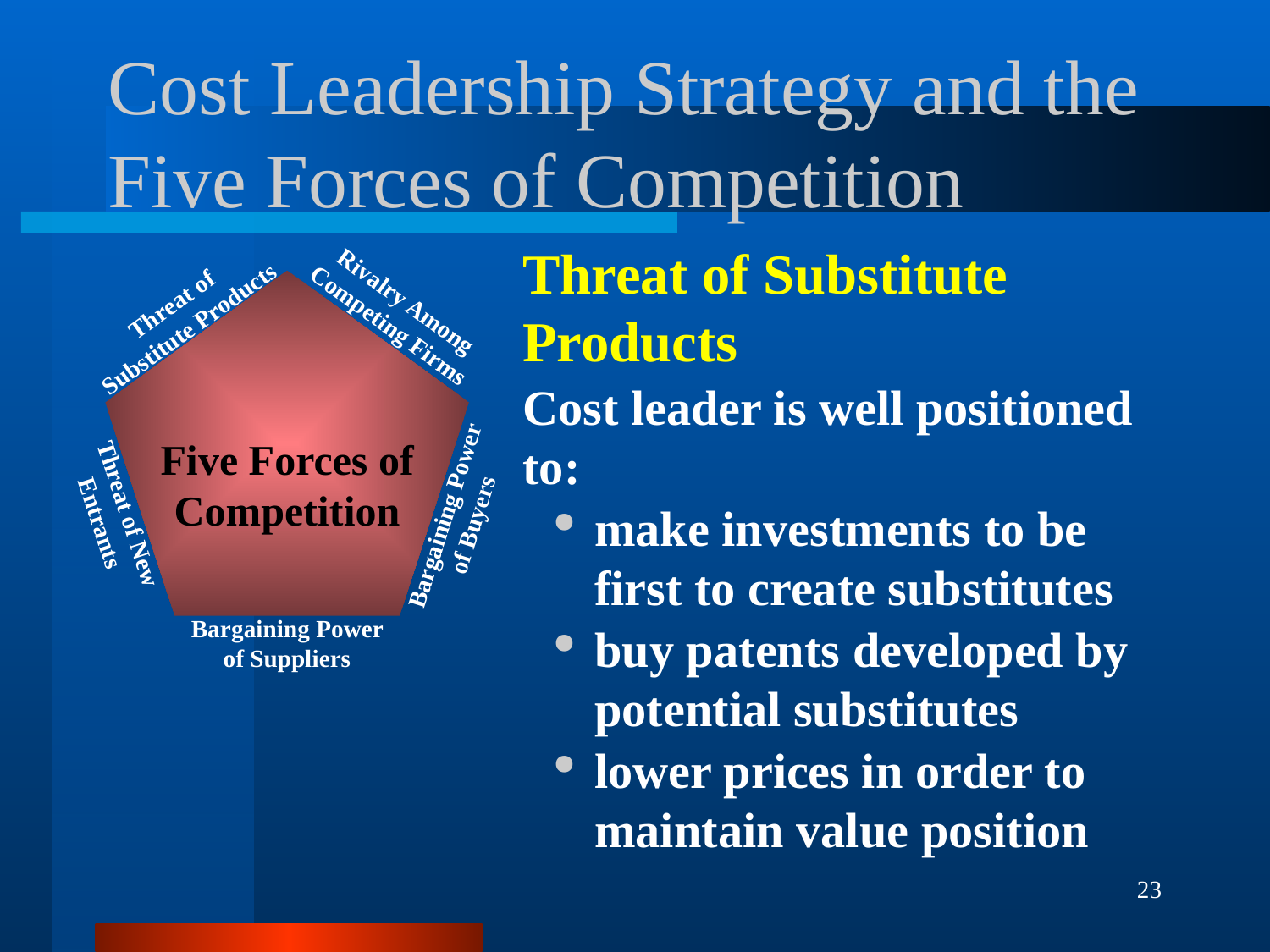

# Cost Leadership Strategy and the Five Forces of Competition
Threat of Substitute Products
Cost leader is well positioned to:
make investments to be first to create substitutes
buy patents developed by potential substitutes
lower prices in order to maintain value position
Five Forces of
Competition
Rivalry Among Competing Firms
Threat of
Substitute Products
Threat of New Entrants
Bargaining Power of Buyers
Bargaining Power of Suppliers
23